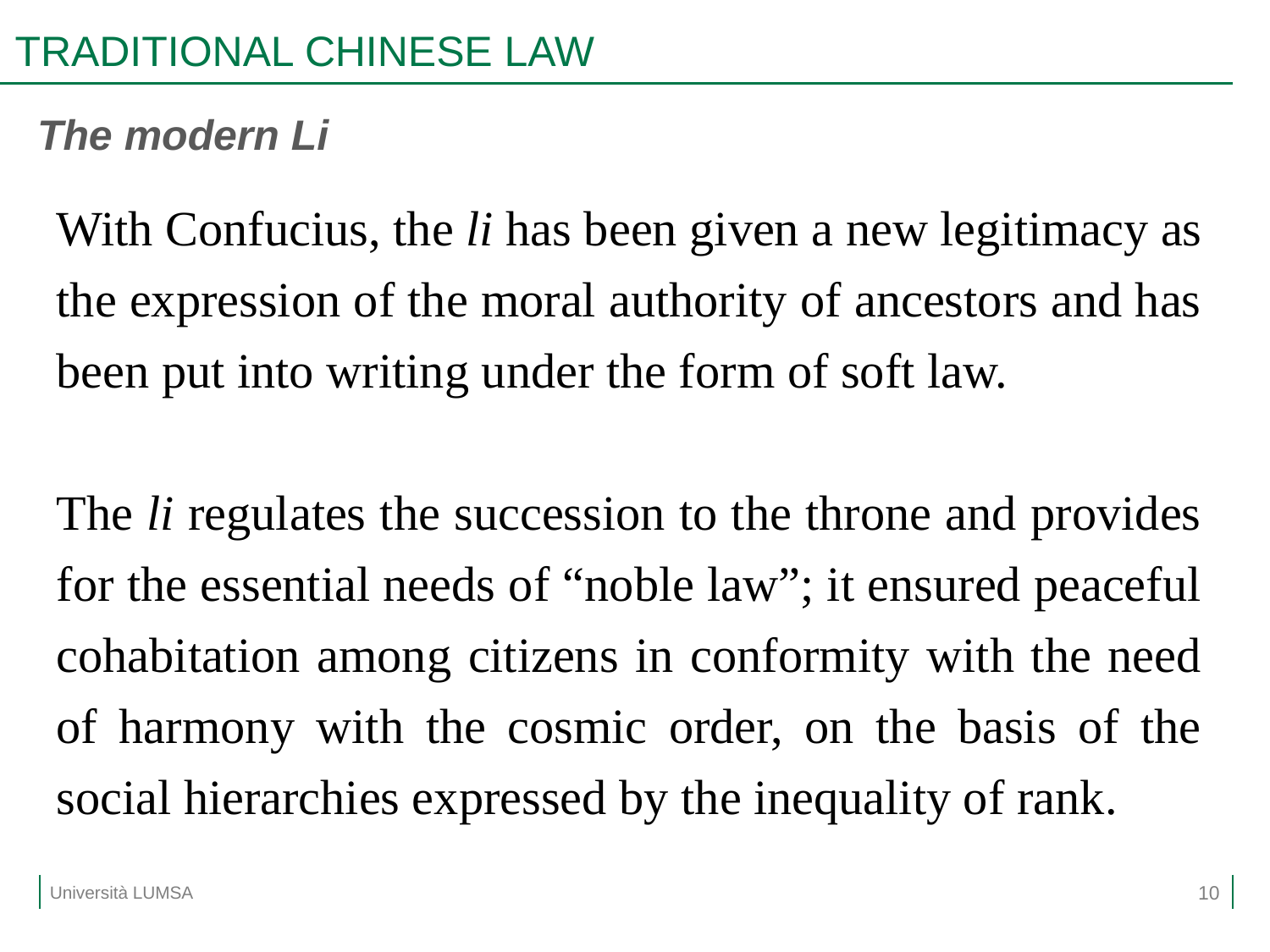

# TRADITIONAL CHINESE LAW
The modern Li
With Confucius, the li has been given a new legitimacy as the expression of the moral authority of ancestors and has been put into writing under the form of soft law.

The li regulates the succession to the throne and provides for the essential needs of “noble law”; it ensured peaceful cohabitation among citizens in conformity with the need of harmony with the cosmic order, on the basis of the social hierarchies expressed by the inequality of rank.
10